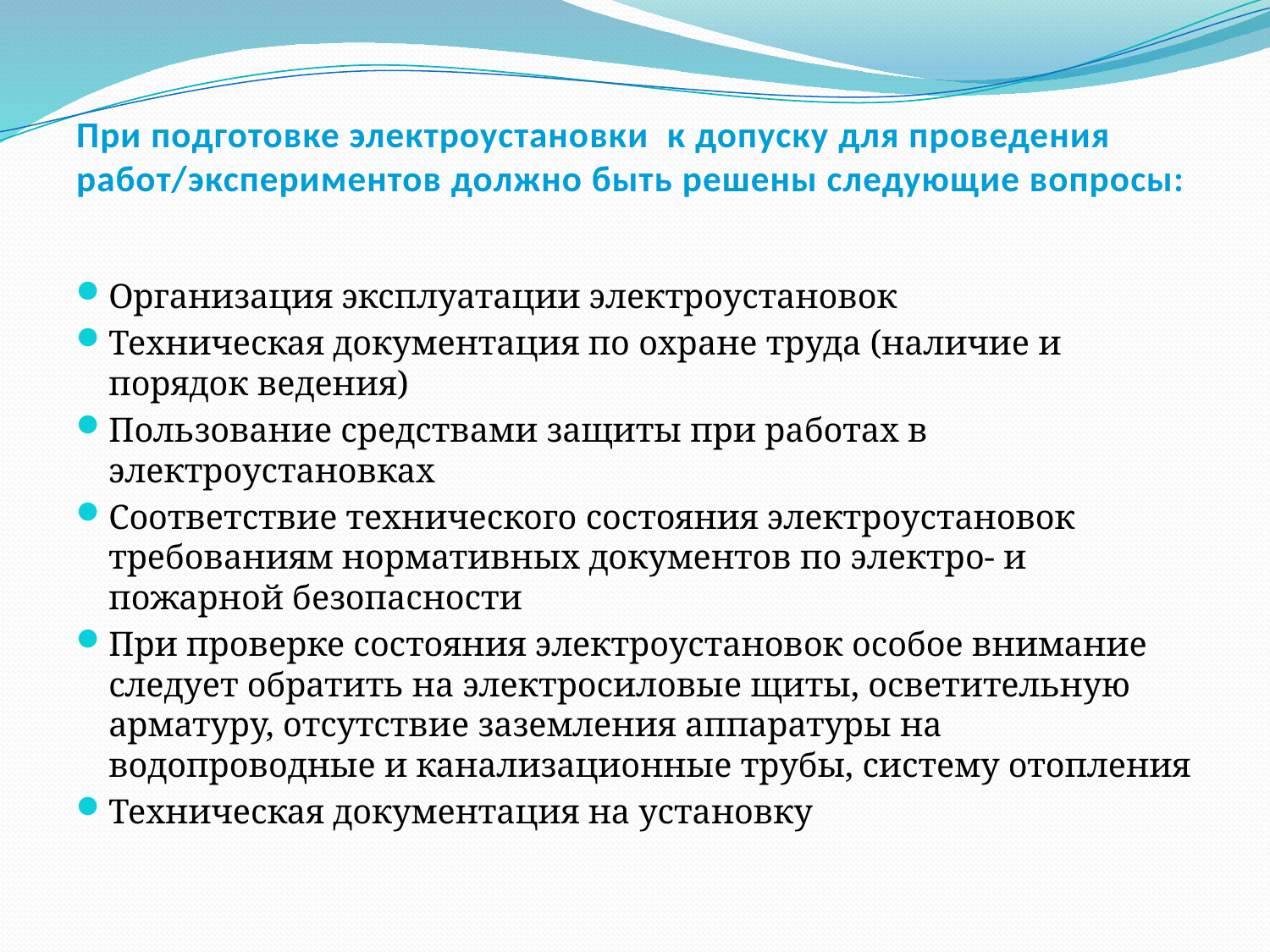

# При подготовке электроустановки  к допуску для проведения работ/экспериментов должно быть решены следующие вопросы:
Организация эксплуатации электроустановок
Техническая документация по охране труда (наличие и порядок ведения)
Пользование средствами защиты при работах в электроустановках
Соответствие технического состояния электроустановок требованиям нормативных документов по электро- и пожарной безопасности
При проверке состояния электроустановок особое внимание следует обратить на электросиловые щиты, осветительную арматуру, отсутствие заземления аппаратуры на водопроводные и канализационные трубы, систему отопления
Техническая документация на установку